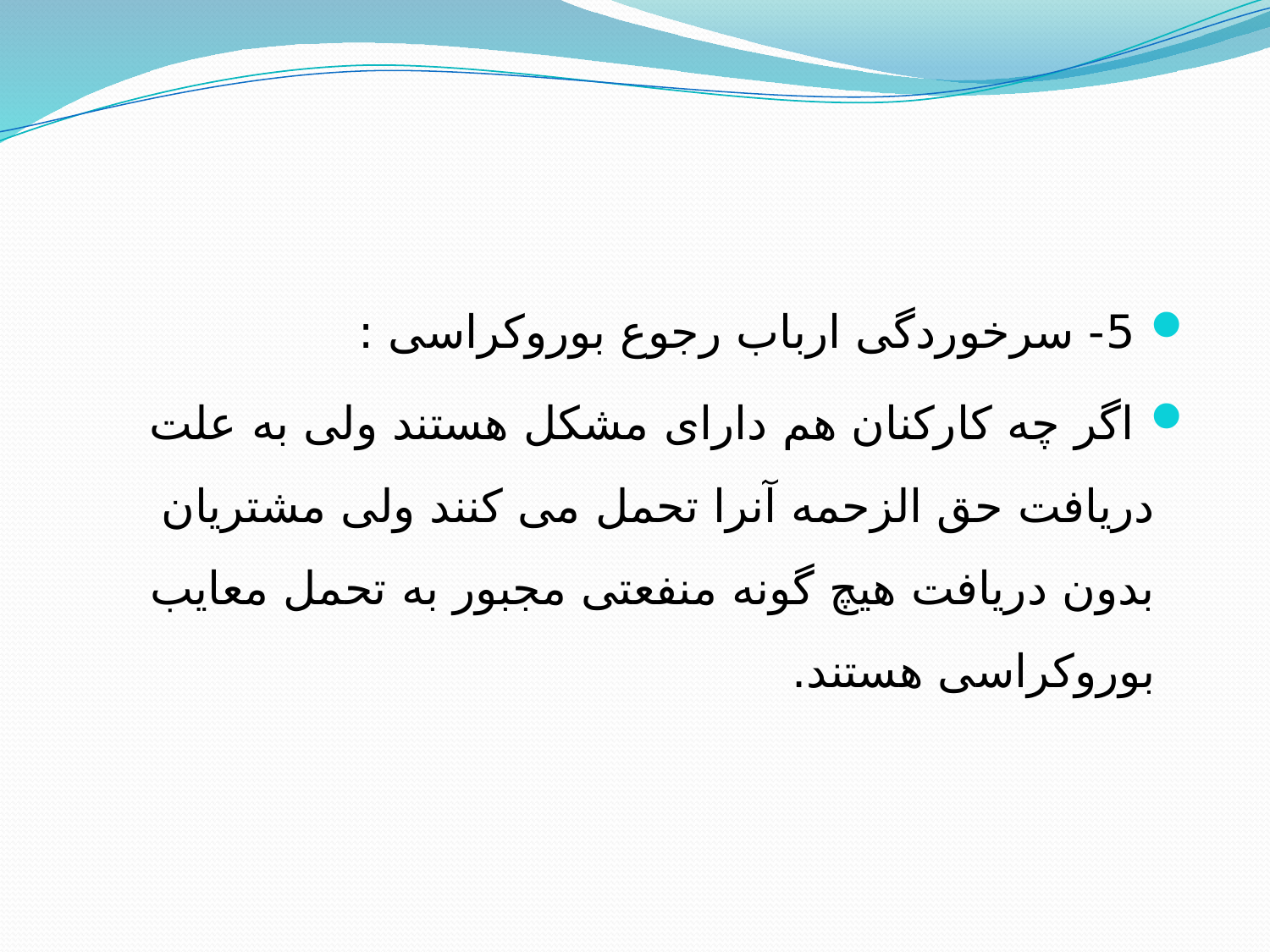

5- سرخوردگی ارباب رجوع بوروکراسی :
 اگر چه کارکنان هم دارای مشکل هستند ولی به علت دریافت حق الزحمه آنرا تحمل می کنند ولی مشتریان بدون دریافت هیچ گونه منفعتی مجبور به تحمل معایب بوروکراسی هستند.